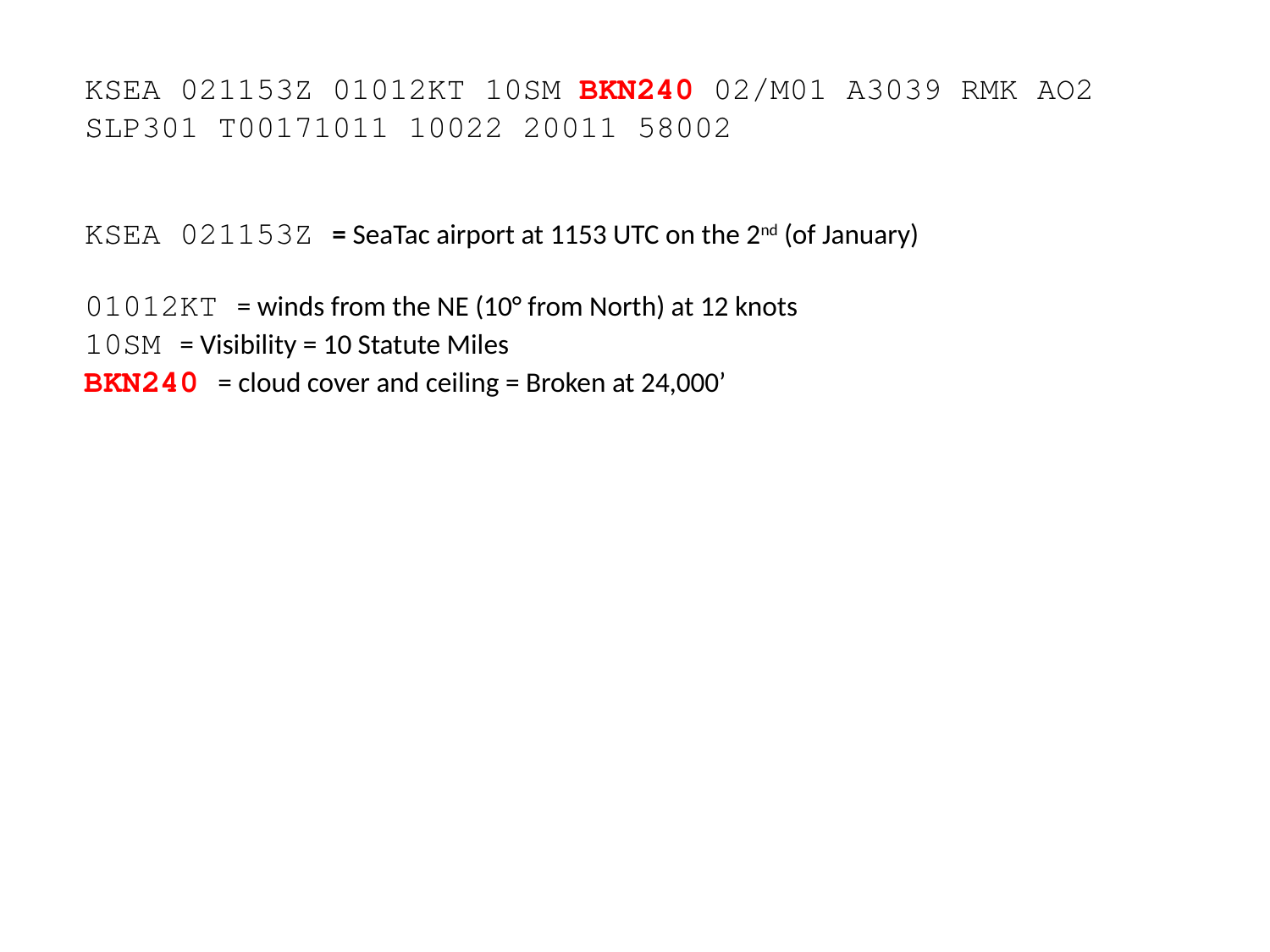

KSEA 021153Z 01012KT 10SM BKN240 02/M01 A3039 RMK AO2 SLP301 T00171011 10022 20011 58002
KSEA 021153Z = SeaTac airport at 1153 UTC on the 2nd (of January)

01012KT = winds from the NE (10° from North) at 12 knots
10SM = Visibility = 10 Statute Miles
BKN240 = cloud cover and ceiling = Broken at 24,000’